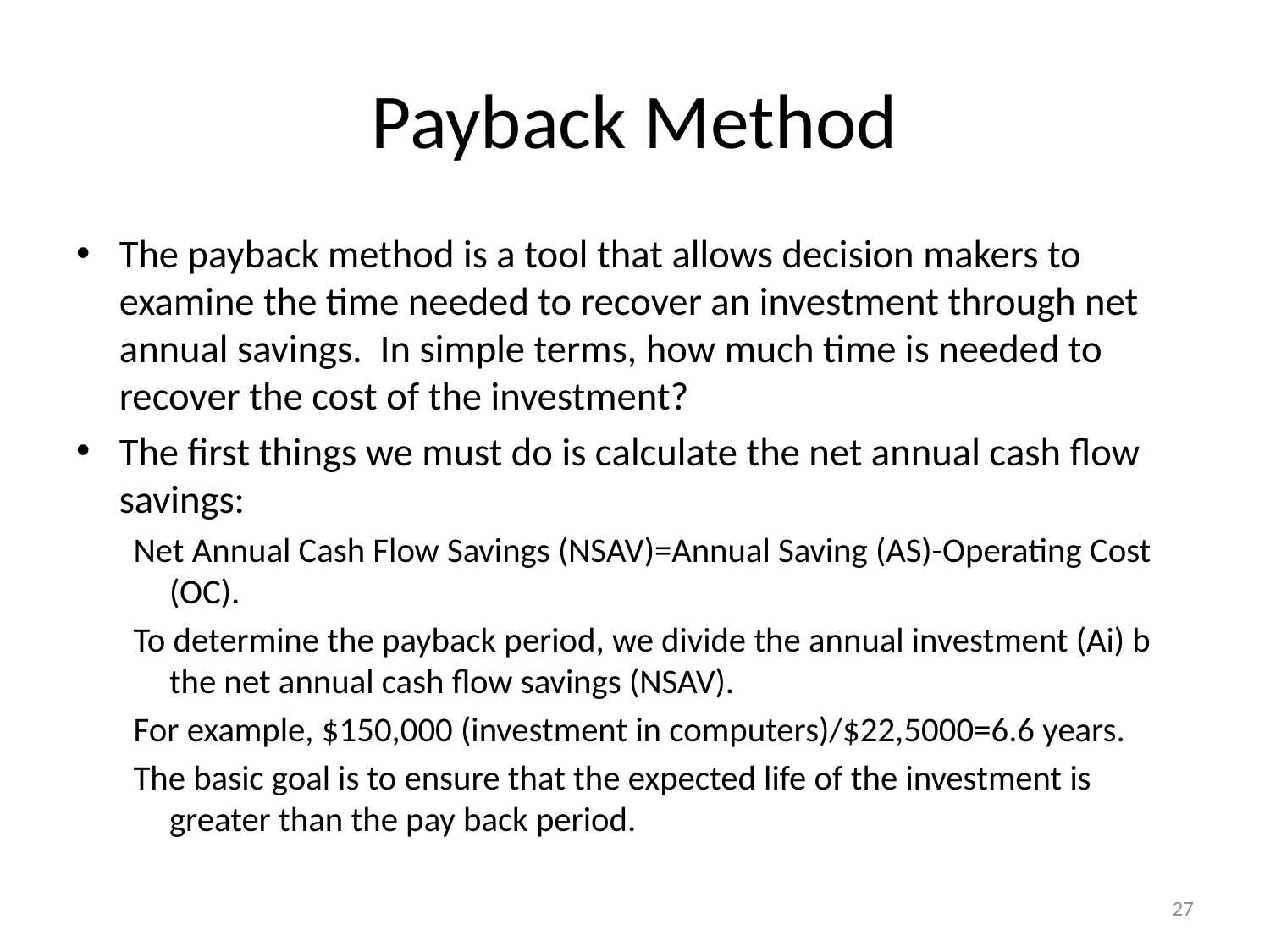

# Payback Method
The payback method is a tool that allows decision makers to examine the time needed to recover an investment through net annual savings.  In simple terms, how much time is needed to recover the cost of the investment?
The first things we must do is calculate the net annual cash flow savings:
Net Annual Cash Flow Savings (NSAV)=Annual Saving (AS)-Operating Cost (OC).
To determine the payback period, we divide the annual investment (Ai) b the net annual cash flow savings (NSAV).
For example, $150,000 (investment in computers)/$22,5000=6.6 years.
The basic goal is to ensure that the expected life of the investment is greater than the pay back period.
27